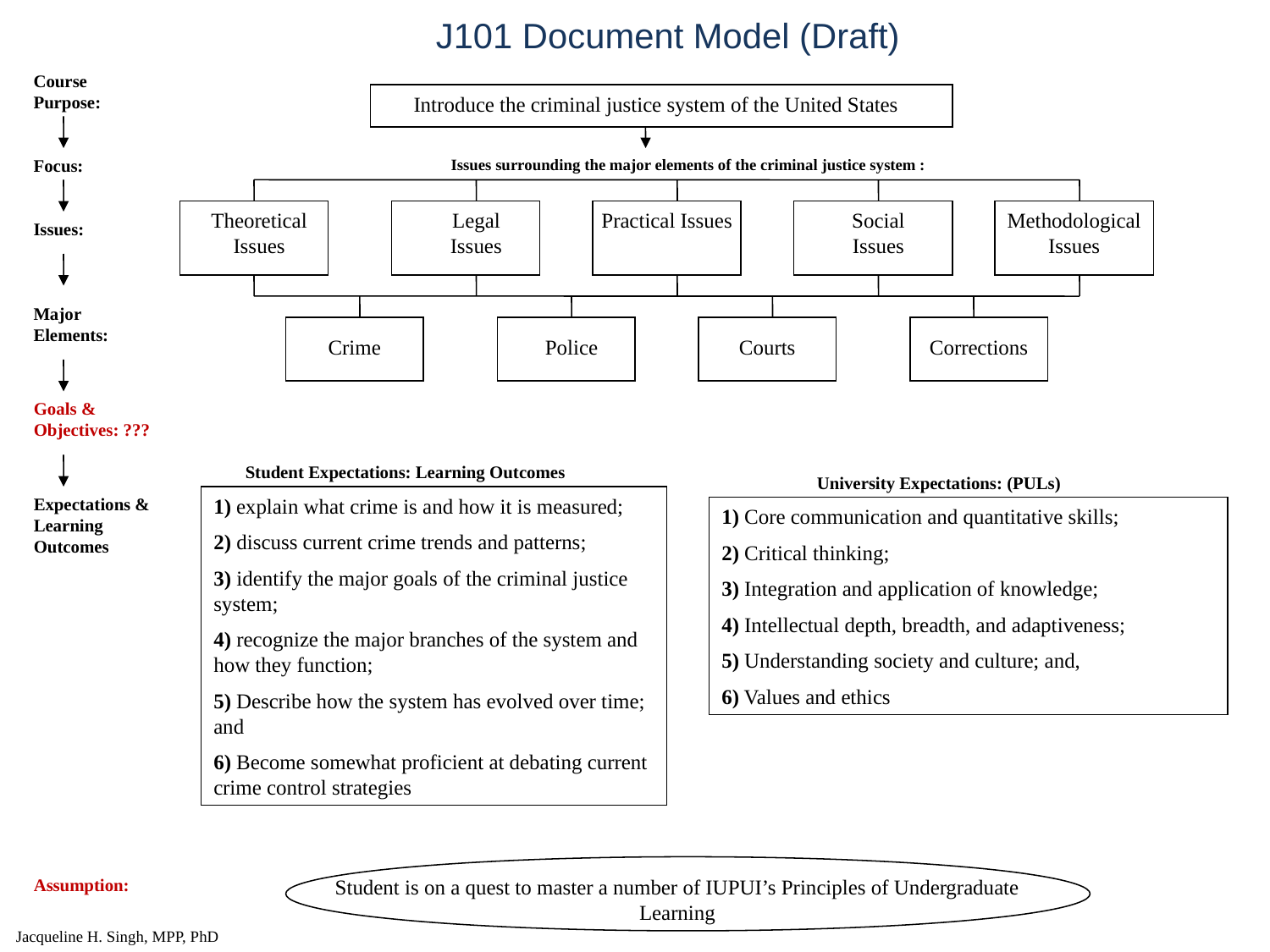

# J101 Document Model (Draft)
Course Purpose:
Introduce the criminal justice system of the United States

Issues surrounding the major elements of the criminal justice system :

Theoretical Issues

Legal Issues
Practical Issues

Social Issues
Methodological Issues

Crime
Police
Courts
Corrections

Focus:

Issues:

Major Elements:

Goals & Objectives: ???

Student Expectations: Learning Outcomes
University Expectations: (PULs)
Expectations & Learning Outcomes
1) explain what crime is and how it is measured;
2) discuss current crime trends and patterns;
3) identify the major goals of the criminal justice system;
4) recognize the major branches of the system and how they function;
5) Describe how the system has evolved over time; and
6) Become somewhat proficient at debating current crime control strategies
1) Core communication and quantitative skills;
2) Critical thinking;
3) Integration and application of knowledge;
4) Intellectual depth, breadth, and adaptiveness;
5) Understanding society and culture; and,
6) Values and ethics

Assumption:
Student is on a quest to master a number of IUPUI’s Principles of Undergraduate Learning
Jacqueline H. Singh, MPP, PhD